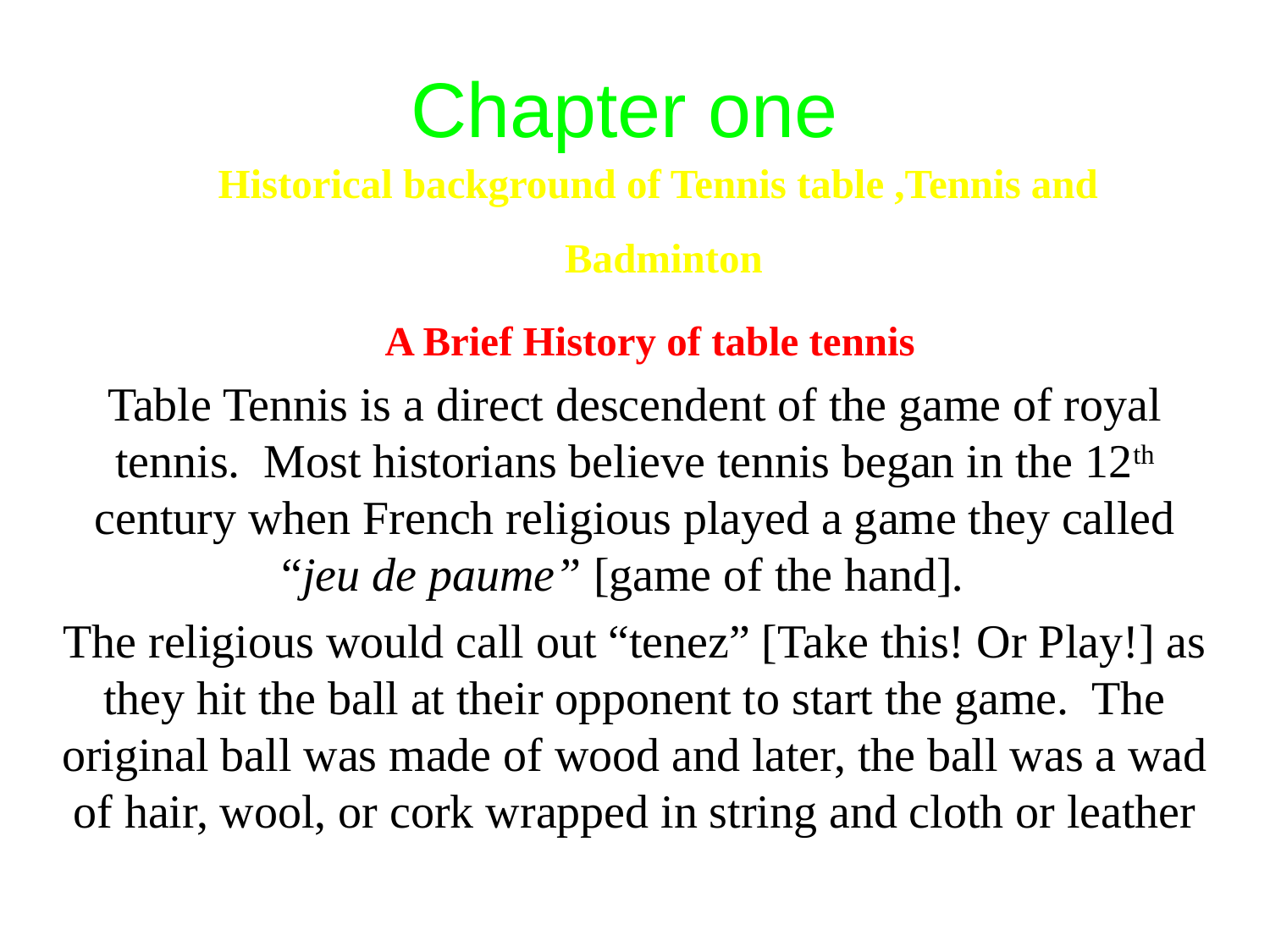

# Chapter one
Historical background of Tennis table ,Tennis and  Badminton
                          A Brief History of table tennis
Table Tennis is a direct descendent of the game of royal tennis.  Most historians believe tennis began in the 12th century when French religious played a game they called “jeu de paume” [game of the hand].
The religious would call out “tenez” [Take this! Or Play!] as they hit the ball at their opponent to start the game.  The original ball was made of wood and later, the ball was a wad of hair, wool, or cork wrapped in string and cloth or leather